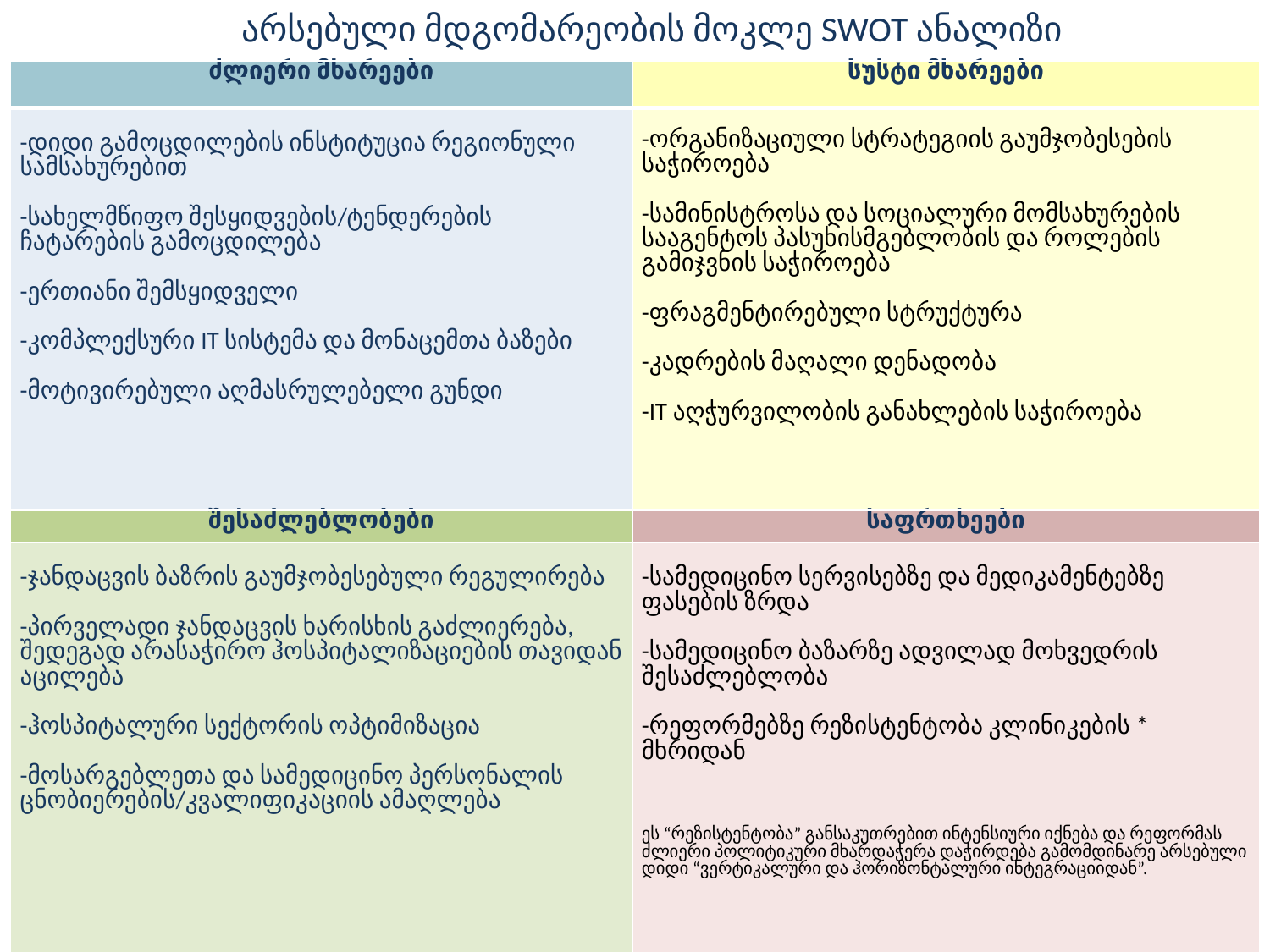

არსებული მდგომარეობის მოკლე SWOT ანალიზი
| ძლიერი მხარეები | სუსტი მხარეები |
| --- | --- |
| -დიდი გამოცდილების ინსტიტუცია რეგიონული სამსახურებით -სახელმწიფო შესყიდვების/ტენდერების ჩატარების გამოცდილება -ერთიანი შემსყიდველი -კომპლექსური IT სისტემა და მონაცემთა ბაზები -მოტივირებული აღმასრულებელი გუნდი | -ორგანიზაციული სტრატეგიის გაუმჯობესების საჭიროება -სამინისტროსა და სოციალური მომსახურების სააგენტოს პასუხისმგებლობის და როლების გამიჯვნის საჭიროება -ფრაგმენტირებული სტრუქტურა -კადრების მაღალი დენადობა -IT აღჭურვილობის განახლების საჭიროება |
| შესაძლებლობები | საფრთხეები |
| -ჯანდაცვის ბაზრის გაუმჯობესებული რეგულირება -პირველადი ჯანდაცვის ხარისხის გაძლიერება, შედეგად არასაჭირო ჰოსპიტალიზაციების თავიდან აცილება -ჰოსპიტალური სექტორის ოპტიმიზაცია -მოსარგებლეთა და სამედიცინო პერსონალის ცნობიერების/კვალიფიკაციის ამაღლება | -სამედიცინო სერვისებზე და მედიკამენტებზე ფასების ზრდა -სამედიცინო ბაზარზე ადვილად მოხვედრის შესაძლებლობა -რეფორმებზე რეზისტენტობა კლინიკების \* მხრიდან   ეს “რეზისტენტობა” განსაკუთრებით ინტენსიური იქნება და რეფორმას ძლიერი პოლიტიკური მხარდაჭერა დაჭირდება გამომდინარე არსებული დიდი “ვერტიკალური და ჰორიზონტალური ინტეგრაციიდან”. |